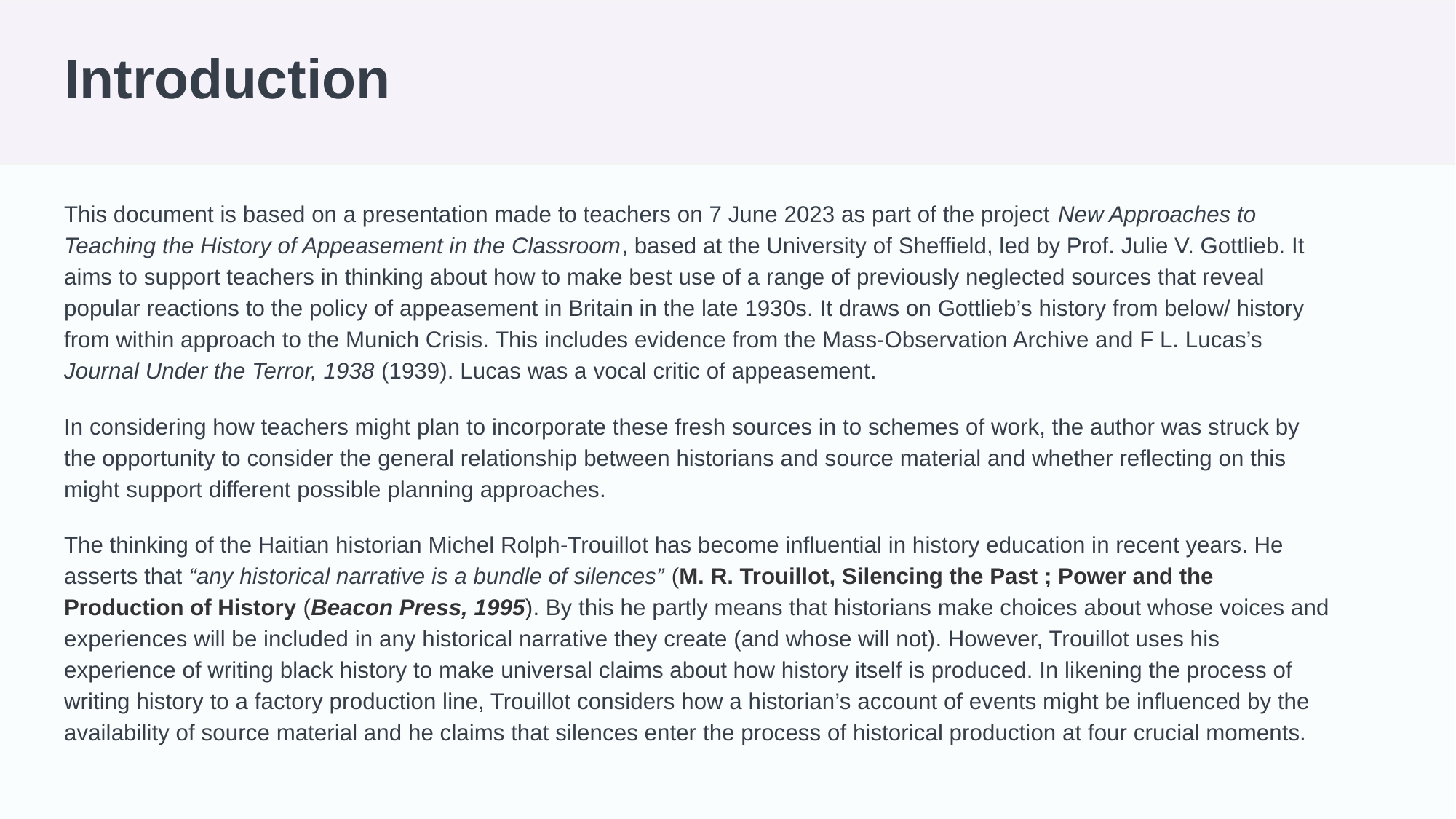

# Introduction
This document is based on a presentation made to teachers on 7 June 2023 as part of the project New Approaches to Teaching the History of Appeasement in the Classroom, based at the University of Sheffield, led by Prof. Julie V. Gottlieb. It aims to support teachers in thinking about how to make best use of a range of previously neglected sources that reveal popular reactions to the policy of appeasement in Britain in the late 1930s. It draws on Gottlieb’s history from below/ history from within approach to the Munich Crisis. This includes evidence from the Mass-Observation Archive and F L. Lucas’s Journal Under the Terror, 1938 (1939). Lucas was a vocal critic of appeasement.
In considering how teachers might plan to incorporate these fresh sources in to schemes of work, the author was struck by the opportunity to consider the general relationship between historians and source material and whether reflecting on this might support different possible planning approaches.
The thinking of the Haitian historian Michel Rolph-Trouillot has become influential in history education in recent years. He asserts that “any historical narrative is a bundle of silences” (M. R. Trouillot, Silencing the Past ; Power and the Production of History (Beacon Press, 1995). By this he partly means that historians make choices about whose voices and experiences will be included in any historical narrative they create (and whose will not). However, Trouillot uses his experience of writing black history to make universal claims about how history itself is produced. In likening the process of writing history to a factory production line, Trouillot considers how a historian’s account of events might be influenced by the availability of source material and he claims that silences enter the process of historical production at four crucial moments.